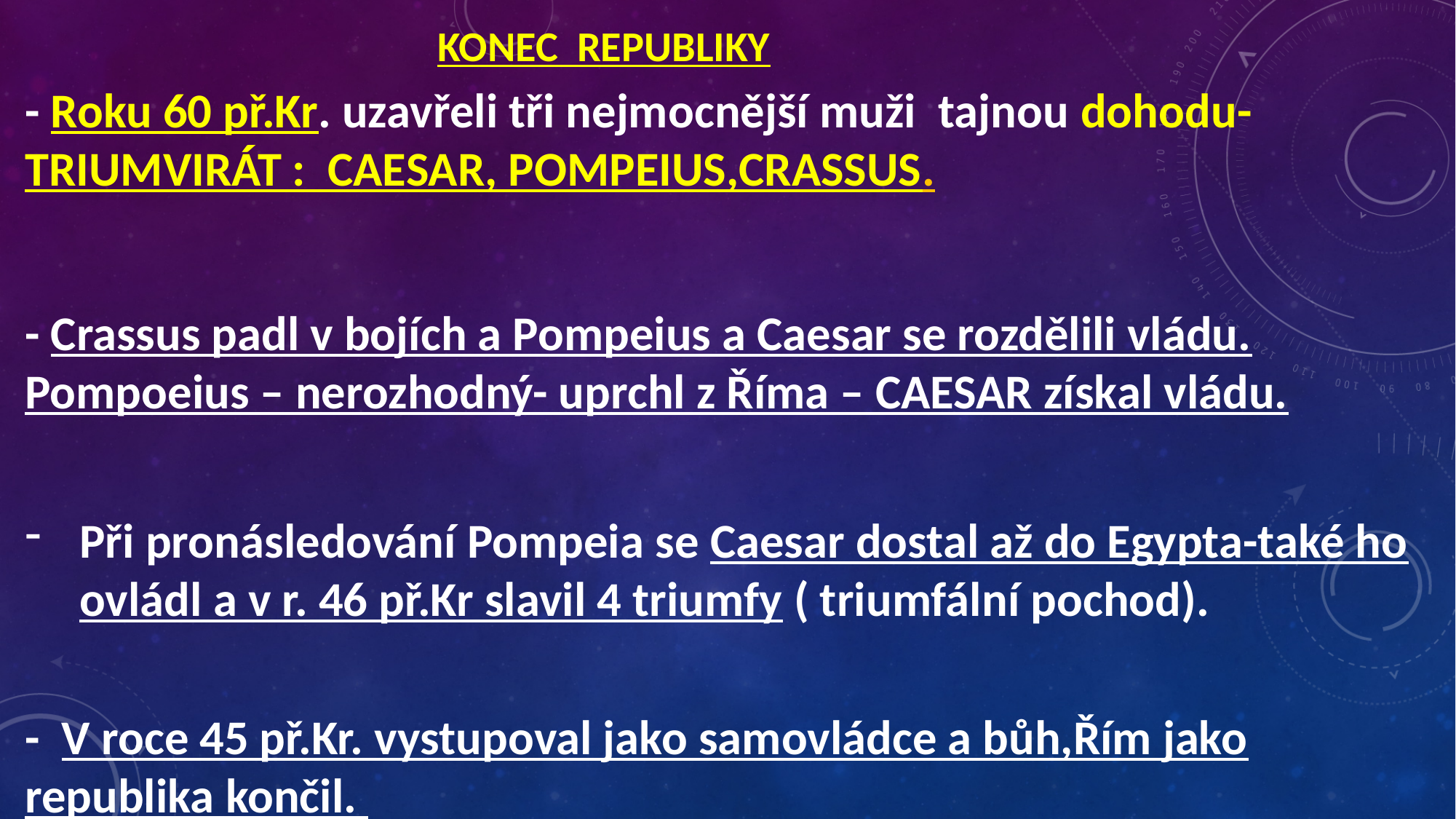

KONEC  REPUBLIKY
- Roku 60 př.Kr. uzavřeli tři nejmocnější muži  tajnou dohodu-TRIUMVIRÁT :  CAESAR, POMPEIUS,CRASSUS.
- Crassus padl v bojích a Pompeius a Caesar se rozdělili vládu. Pompoeius – nerozhodný- uprchl z Říma – CAESAR získal vládu.
Při pronásledování Pompeia se Caesar dostal až do Egypta-také ho ovládl a v r. 46 př.Kr slavil 4 triumfy ( triumfální pochod).
-  V roce 45 př.Kr. vystupoval jako samovládce a bůh,Řím jako republika končil.